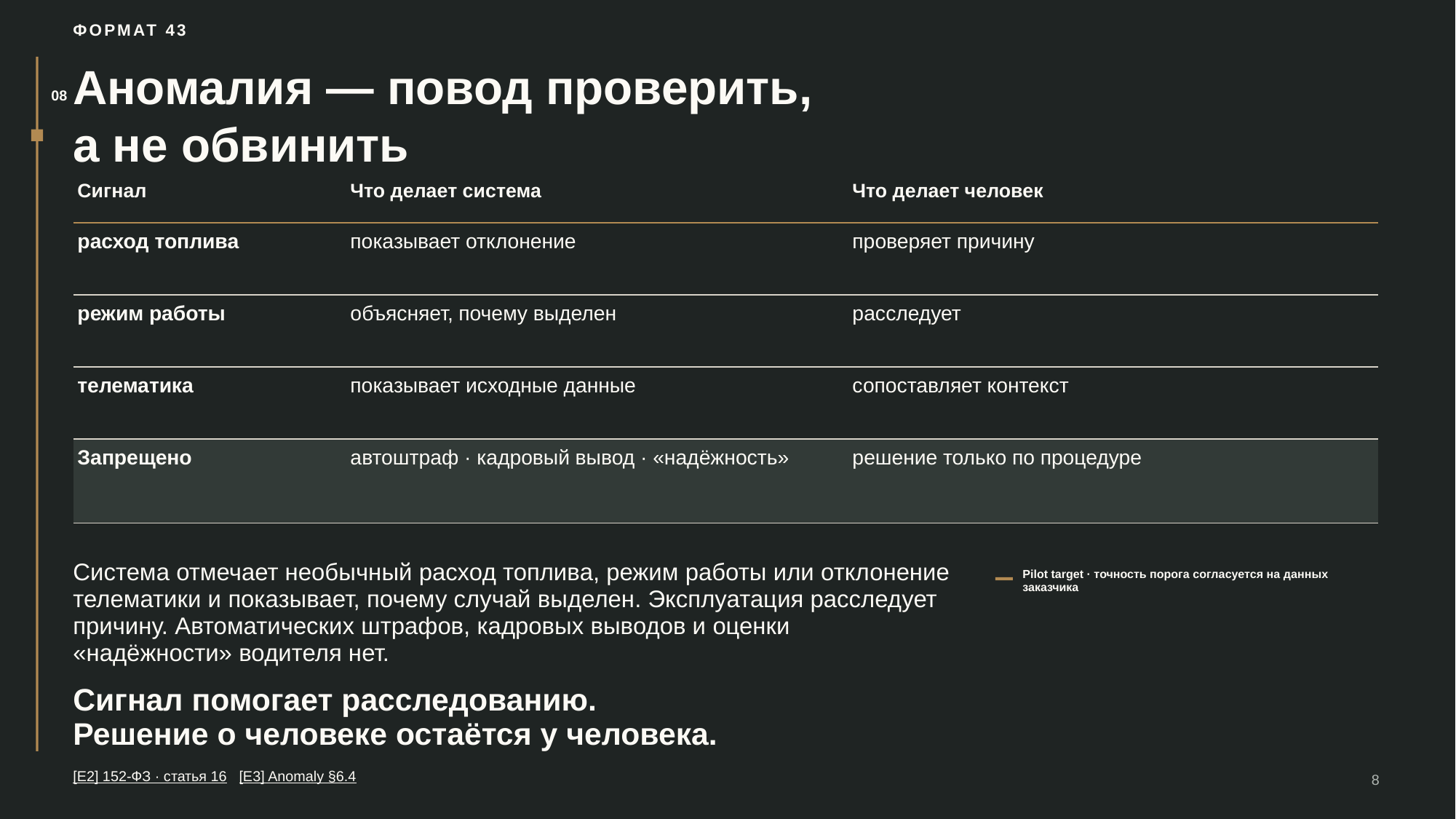

ФОРМАТ 43

Аномалия — повод проверить,
а не обвинить
08

| Сигнал | Что делает система | Что делает человек |
| --- | --- | --- |
| расход топлива | показывает отклонение | проверяет причину |
| режим работы | объясняет, почему выделен | расследует |
| телематика | показывает исходные данные | сопоставляет контекст |
| Запрещено | автоштраф · кадровый вывод · «надёжность» | решение только по процедуре |
Система отмечает необычный расход топлива, режим работы или отклонение телематики и показывает, почему случай выделен. Эксплуатация расследует причину. Автоматических штрафов, кадровых выводов и оценки «надёжности» водителя нет.
Pilot target · точность порога согласуется на данных заказчика

Сигнал помогает расследованию.
Решение о человеке остаётся у человека.
[E2] 152-ФЗ · статья 16   [E3] Anomaly §6.4
8